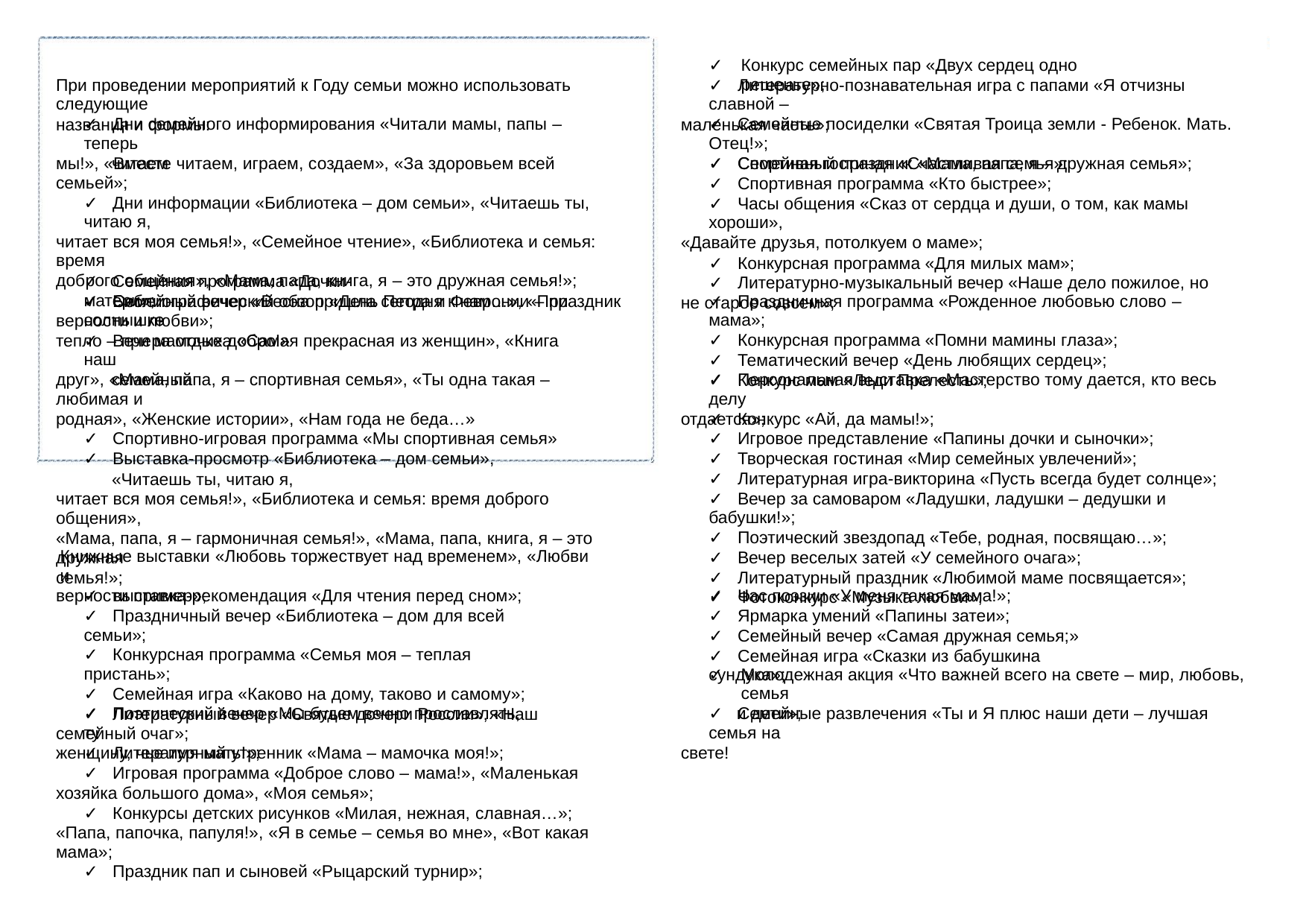

✓
Конкурс семейных пар «Двух сердец одно решенье»;
✓ Литературно-познавательная игра с папами «Я отчизны славной –
маленькая часть»;
При проведении мероприятий к Году семьи можно использовать следующие
названия и формы:
✓ Дни семейного информирования «Читали мамы, папы – теперь
читаем
✓ Семейные посиделки «Святая Троица земли - Ребенок. Мать. Отец!»;
✓ Семейная гостиная «Счастливая семья»;
✓ Спортивный праздник «Мама, папа, я – дружная семья»;
✓ Спортивная программа «Кто быстрее»;
✓ Часы общения «Сказ от сердца и души, о том, как мамы хороши»,
«Давайте друзья, потолкуем о маме»;
✓ Конкурсная программа «Для милых мам»;
✓ Литературно-музыкальный вечер «Наше дело пожилое, но
не старое совсем»;
мы!», «Вместе читаем, играем, создаем», «За здоровьем всей семьей»;
✓ Дни информации «Библиотека – дом семьи», «Читаешь ты, читаю я,
читает вся моя семья!», «Семейное чтение», «Библиотека и семья: время
доброго общения», «Мама, папа, книга, я – это дружная семья!»;
✓ Библиографический обзор «День Петра и Февронии – праздник
верности и любви»;
✓ Семейная программа «Дочки-матери»;
✓ Семейный вечер «Весна пришла сегодня к нам…», «При солнышке
тепло – при мамочке добро!»
✓ Праздничная программа «Рожденное любовью слово – мама»;
✓ Конкурсная программа «Помни мамины глаза»;
✓ Тематический вечер «День любящих сердец»;
✓ Конкурс мам «Леди Прелесть»;
✓ Вечера отдыха «Самая прекрасная из женщин», «Книга наш
семейный
✓ Персональная выставка «Мастерство тому дается, кто весь делу
отдается»;
друг», «Мама, папа, я – спортивная семья», «Ты одна такая – любимая и
родная», «Женские истории», «Нам года не беда…»
✓ Спортивно-игровая программа «Мы спортивная семья»
✓ Выставка-просмотр «Библиотека – дом семьи»,
«Читаешь ты, читаю я,
читает вся моя семья!», «Библиотека и семья: время доброго общения»,
«Мама, папа, я – гармоничная семья!», «Мама, папа, книга, я – это дружная
семья!»;
✓ Конкурс «Ай, да мамы!»;
✓ Игровое представление «Папины дочки и сыночки»;
✓ Творческая гостиная «Мир семейных увлечений»;
✓ Литературная игра-викторина «Пусть всегда будет солнце»;
✓ Вечер за самоваром «Ладушки, ладушки – дедушки и бабушки!»;
✓ Поэтический звездопад «Тебе, родная, посвящаю…»;
✓ Вечер веселых затей «У семейного очага»;
✓ Литературный праздник «Любимой маме посвящается»;
✓ Фотоконкурс «Музыка любви»;
Книжные выставки «Любовь торжествует над временем», «Любви и
верности пример»;
✓ выставка-рекомендация «Для чтения перед сном»;
✓ Праздничный вечер «Библиотека – дом для всей семьи»;
✓ Конкурсная программа «Семья моя – теплая пристань»;
✓ Семейная игра «Каково на дому, таково и самому»;
✓ Литературный вечер «Святые дочери России», «Наш
семейный очаг»;
✓ Час поэзии «У меня такая мама!»;
✓ Ярмарка умений «Папины затеи»;
✓ Семейный вечер «Самая дружная семья;»
✓ Семейная игра «Сказки из бабушкина сундука»;
✓
Молодежная акция «Что важней всего на свете – мир, любовь, семья
и дети»;
✓ Поэтический вечер «Мы будем вечно прославлять, ту
женщину, чье имя мать!»;
✓ Семейные развлечения «Ты и Я плюс наши дети – лучшая семья на
свете!
✓ Литературный утренник «Мама – мамочка моя!»;
✓ Игровая программа «Доброе слово – мама!», «Маленькая
хозяйка большого дома», «Моя семья»;
✓ Конкурсы детских рисунков «Милая, нежная, славная…»;
«Папа, папочка, папуля!», «Я в семье – семья во мне», «Вот какая мама»;
✓ Праздник пап и сыновей «Рыцарский турнир»;